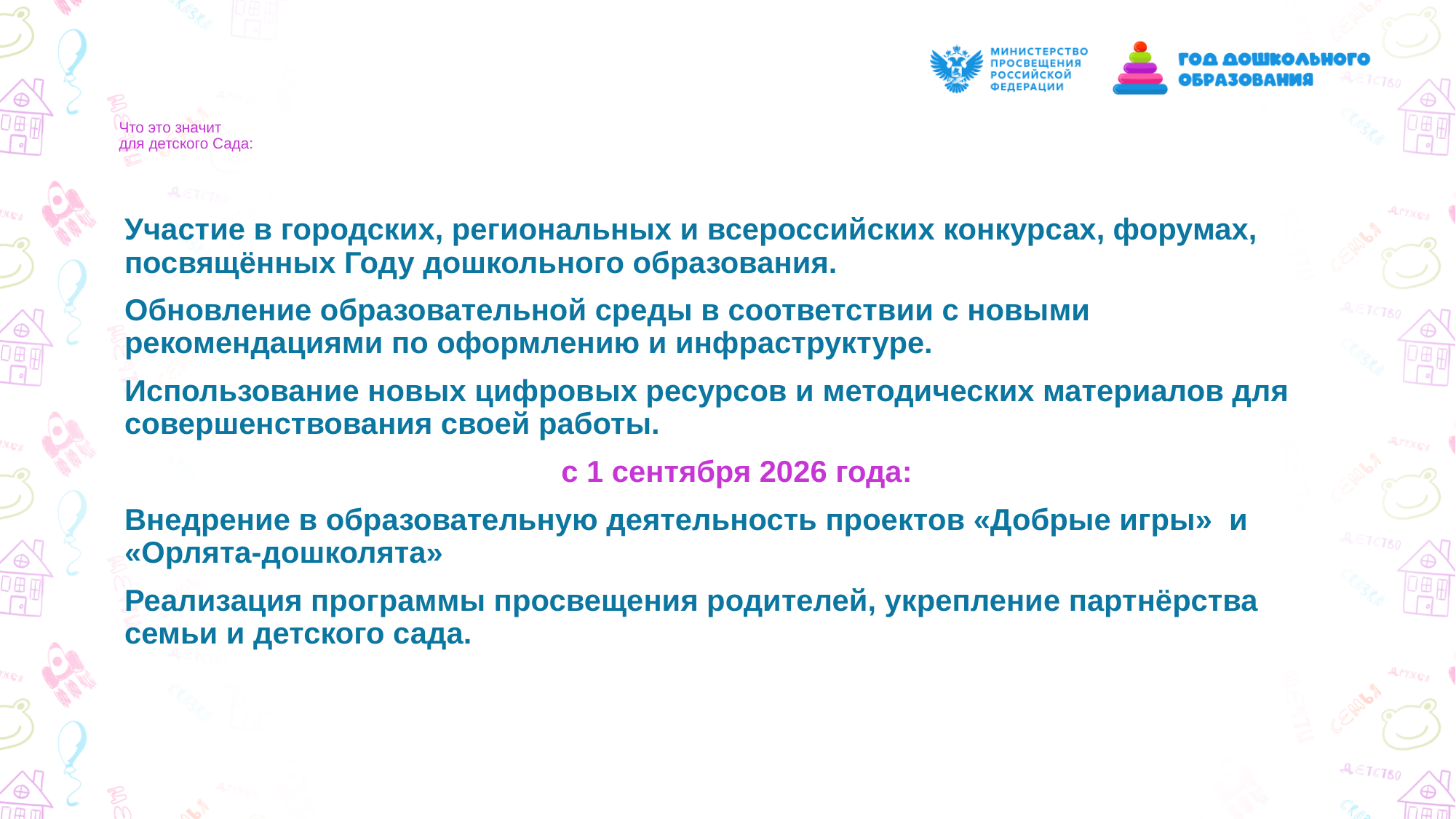

# Что это значит для детского Сада:
Участие в городских, региональных и всероссийских конкурсах, форумах, посвящённых Году дошкольного образования.
Обновление образовательной среды в соответствии с новыми рекомендациями по оформлению и инфраструктуре.
Использование новых цифровых ресурсов и методических материалов для совершенствования своей работы.
с 1 сентября 2026 года:
Внедрение в образовательную деятельность проектов «Добрые игры»  и «Орлята-дошколята»
Реализация программы просвещения родителей, укрепление партнёрства семьи и детского сада.